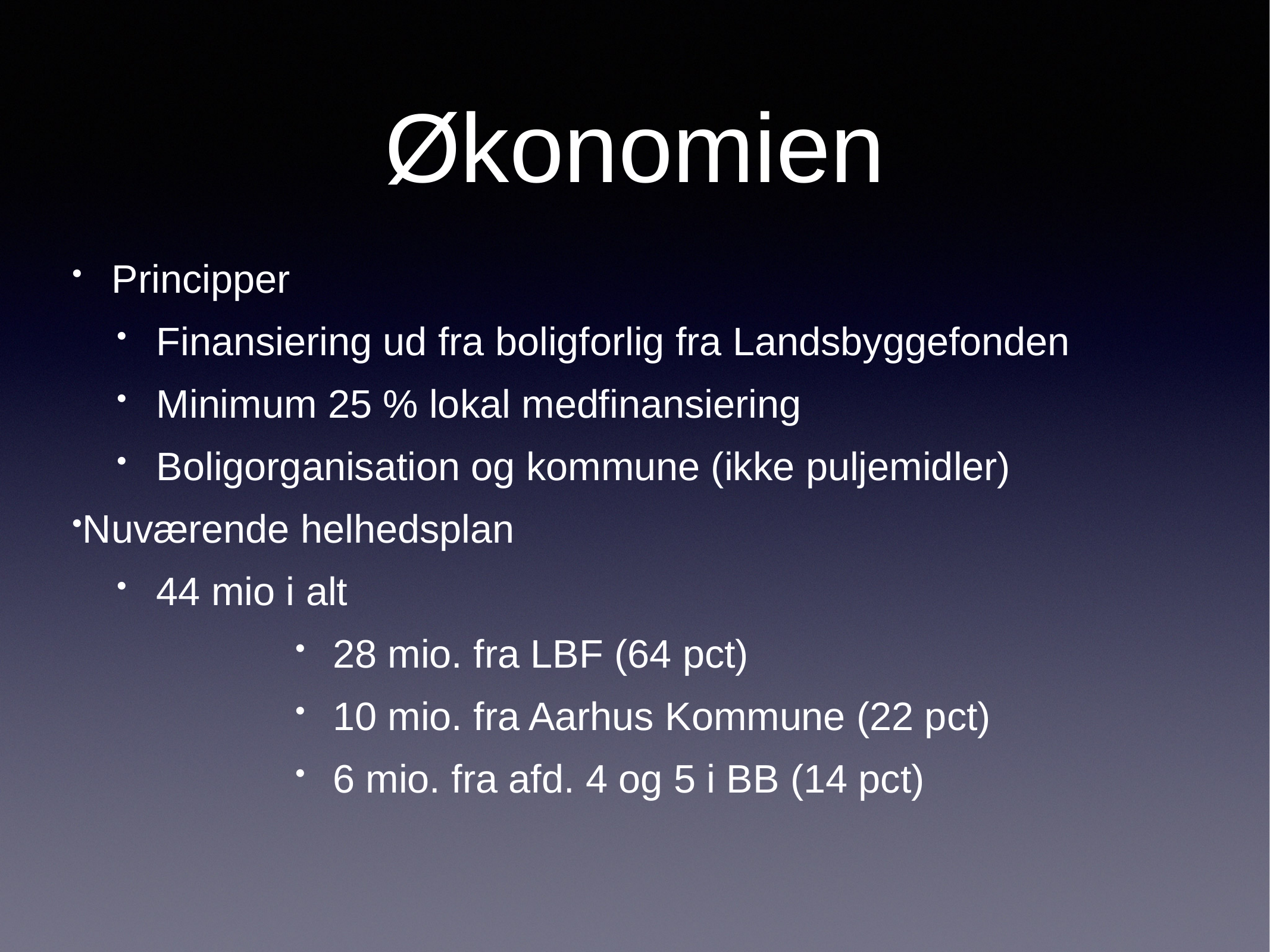

# Økonomien
Principper
Finansiering ud fra boligforlig fra Landsbyggefonden
Minimum 25 % lokal medfinansiering
Boligorganisation og kommune (ikke puljemidler)
Nuværende helhedsplan
44 mio i alt
28 mio. fra LBF (64 pct)
10 mio. fra Aarhus Kommune (22 pct)
6 mio. fra afd. 4 og 5 i BB (14 pct)